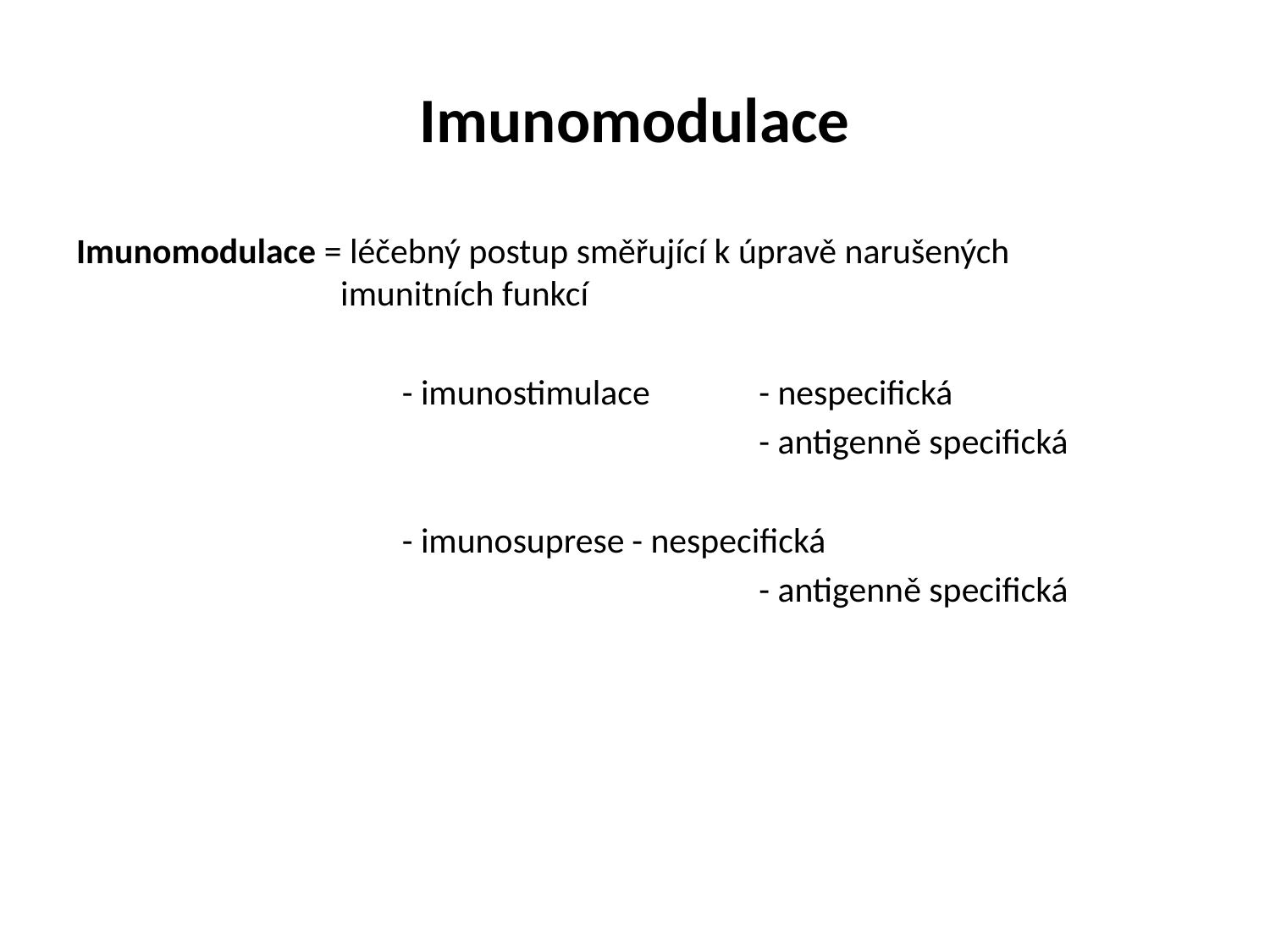

# Imunomodulace
Imunomodulace = léčebný postup směřující k úpravě narušených
                           imunitních funkcí

			   - imunostimulace 	- nespecifická
						- antigenně specifická

			   - imunosuprese	- nespecifická
						- antigenně specifická